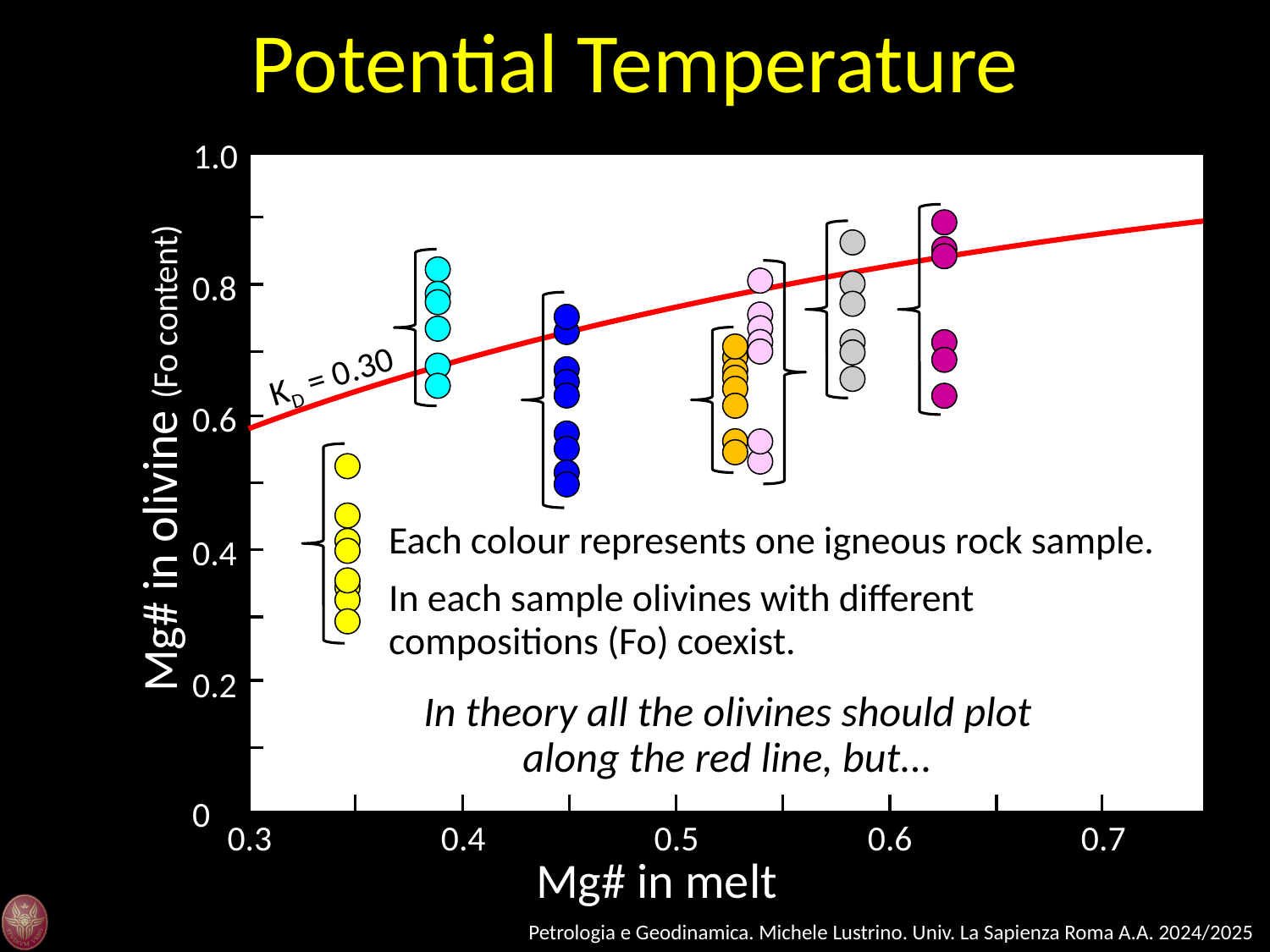

Potential Temperature
1.0

0.8
0.6
Mg# in olivine (Fo content)
0.4
0.2
0
0.3
0.4
0.5
0.6
0.7
Mg# in melt

KD = 0.30

Each colour represents one igneous rock sample.
In each sample olivines with different compositions (Fo) coexist.
In theory all the olivines should plot along the red line, but...